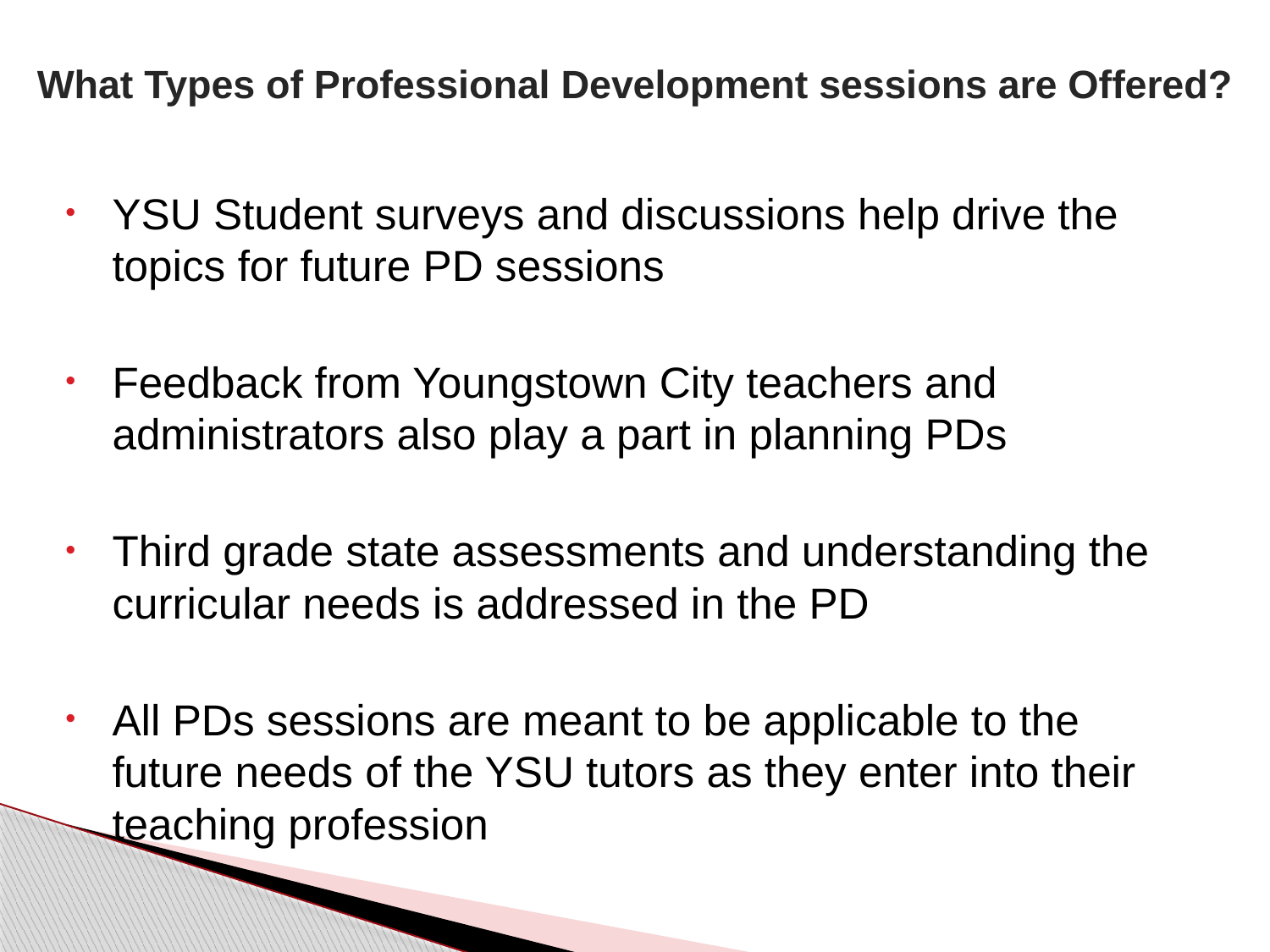

# What Types of Professional Development sessions are Offered?
YSU Student surveys and discussions help drive the topics for future PD sessions

Feedback from Youngstown City teachers and administrators also play a part in planning PDs

Third grade state assessments and understanding the curricular needs is addressed in the PD

All PDs sessions are meant to be applicable to the future needs of the YSU tutors as they enter into their teaching profession